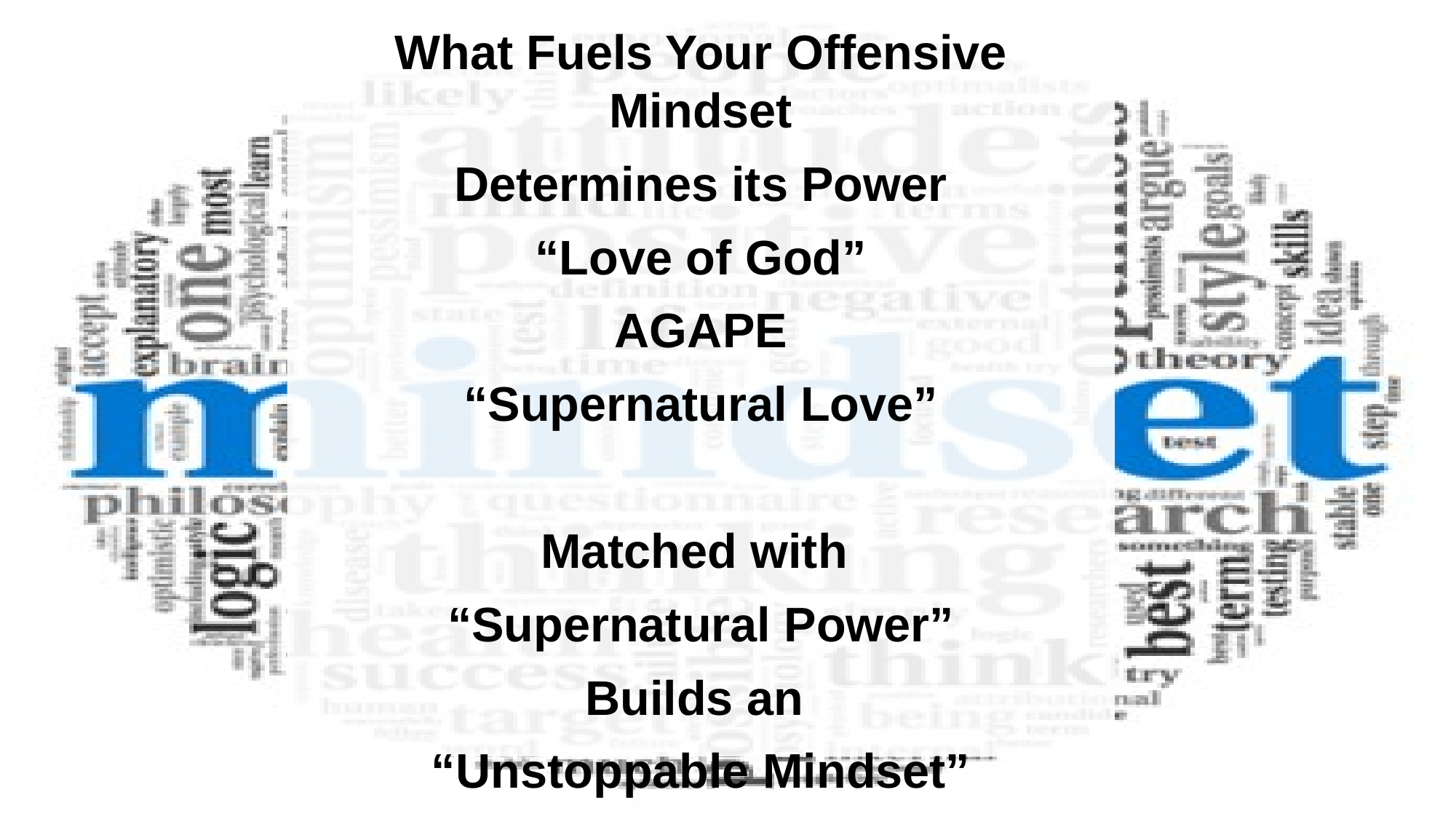

What Fuels Your Offensive Mindset
Determines its Power
“Love of God”
AGAPE
“Supernatural Love”

Matched with
“Supernatural Power”
Builds an
“Unstoppable Mindset”